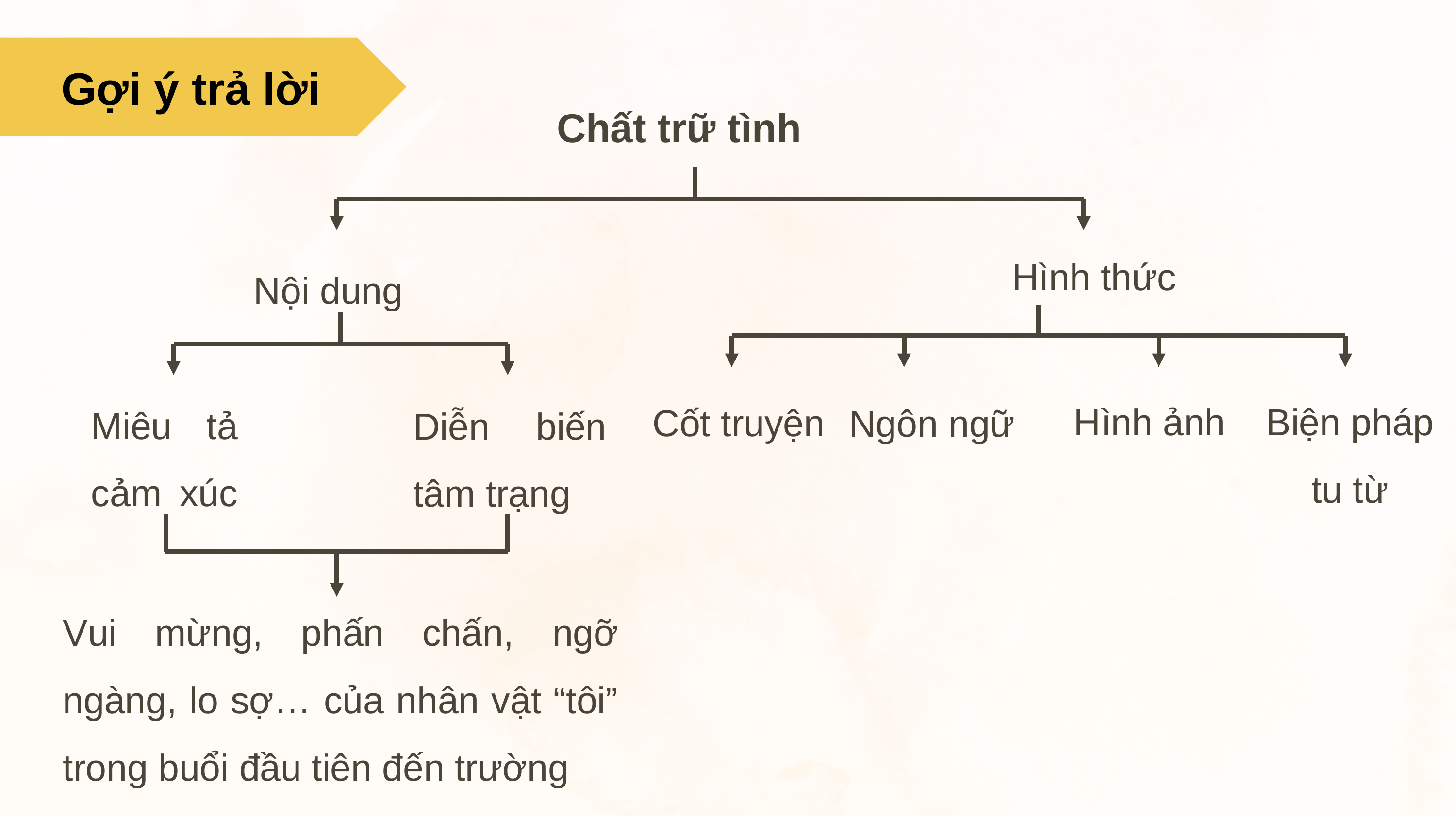

Gợi ý trả lời
Chất trữ tình
Hình thức
Nội dung
Hình ảnh
Biện pháp tu từ
Cốt truyện
Ngôn ngữ
Miêu tả cảm xúc
Diễn biến tâm trạng
Vui mừng, phấn chấn, ngỡ ngàng, lo sợ… của nhân vật “tôi” trong buổi đầu tiên đến trường